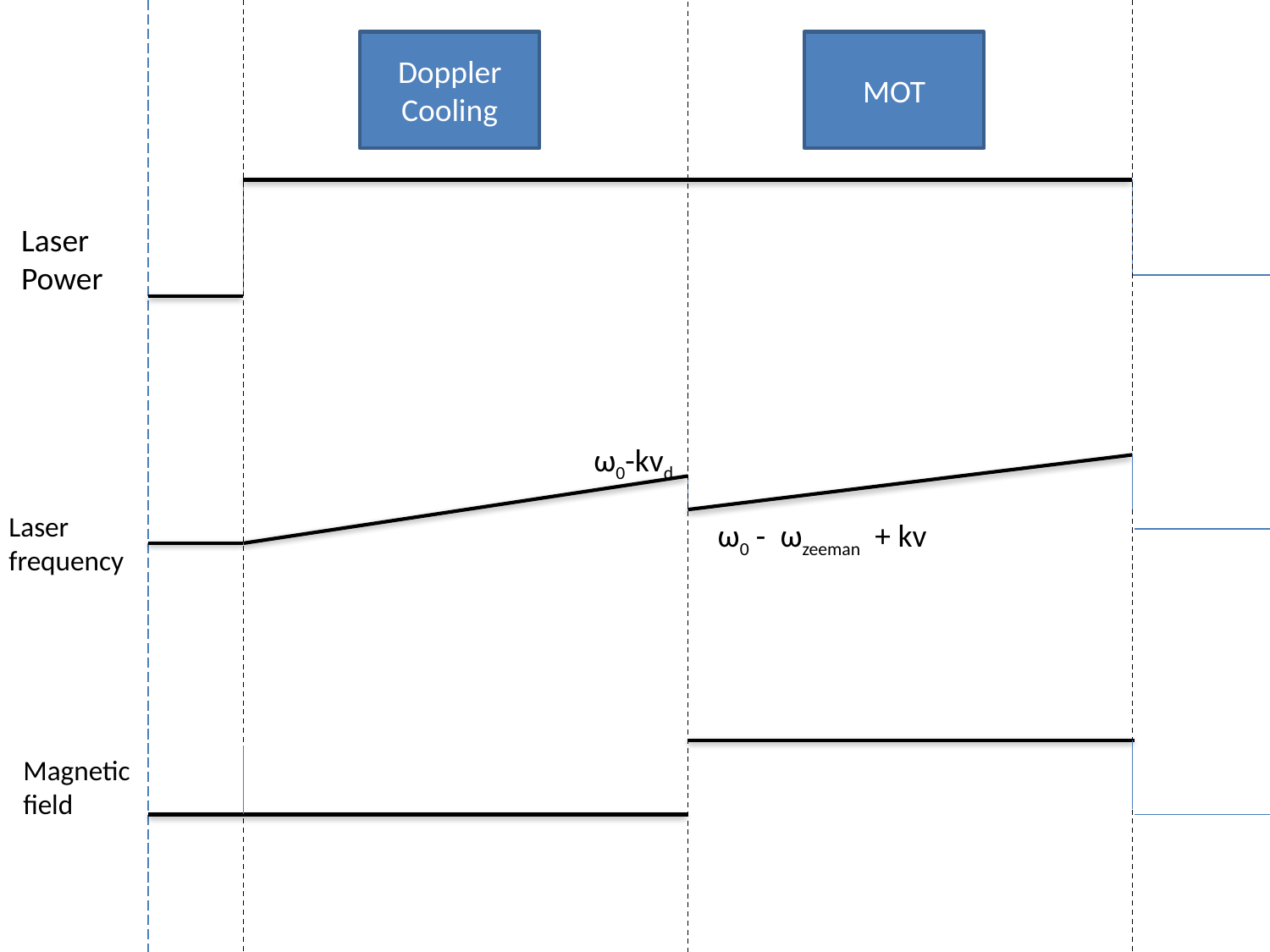

Doppler
Cooling
MOT
Laser
Power
ω0-kvd
Laser
frequency
ω0 -  ωzeeman  + kv
Magnetic
field